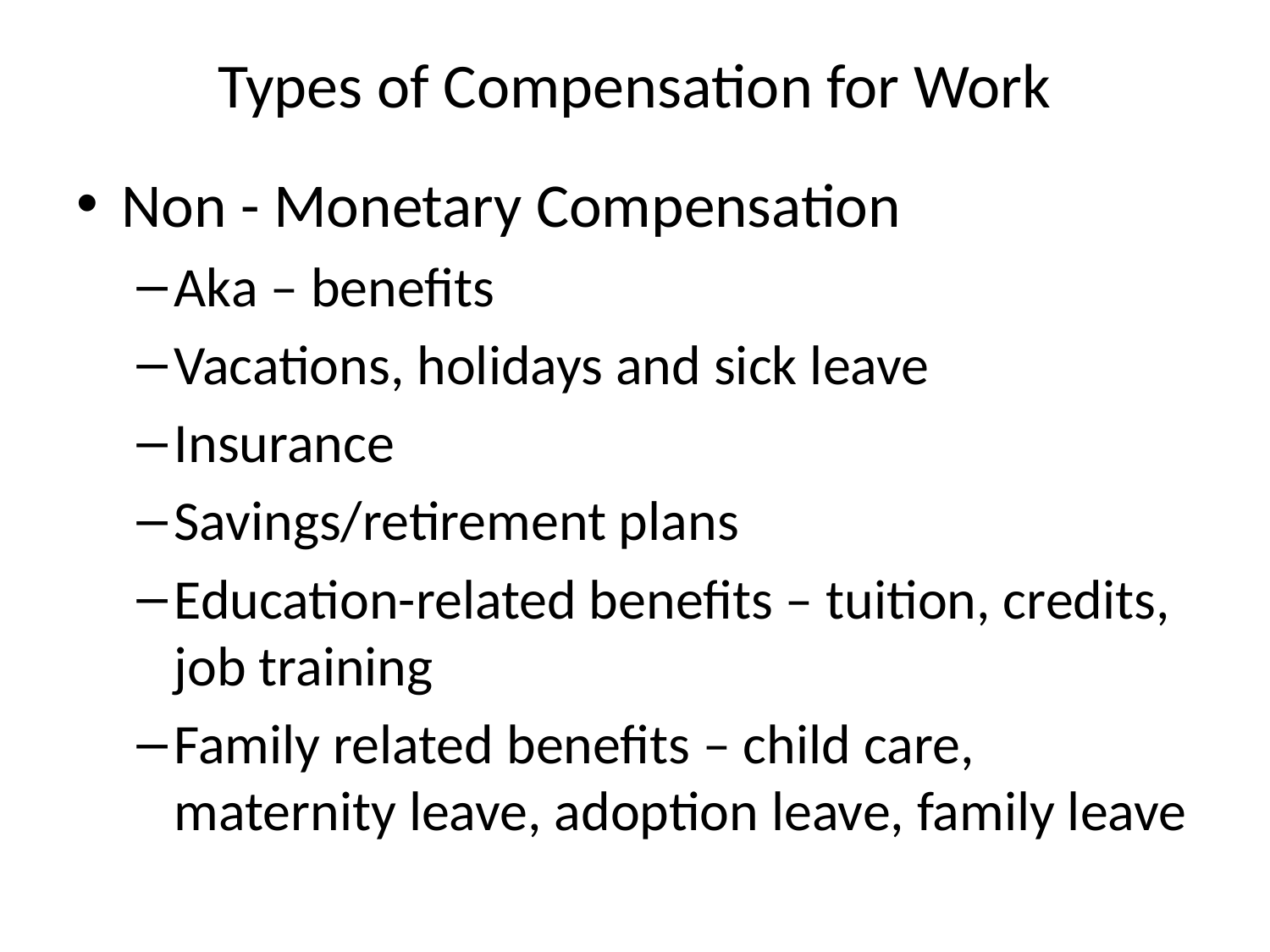

# Types of Compensation for Work
Non - Monetary Compensation
Aka – benefits
Vacations, holidays and sick leave
Insurance
Savings/retirement plans
Education-related benefits – tuition, credits, job training
Family related benefits – child care, maternity leave, adoption leave, family leave